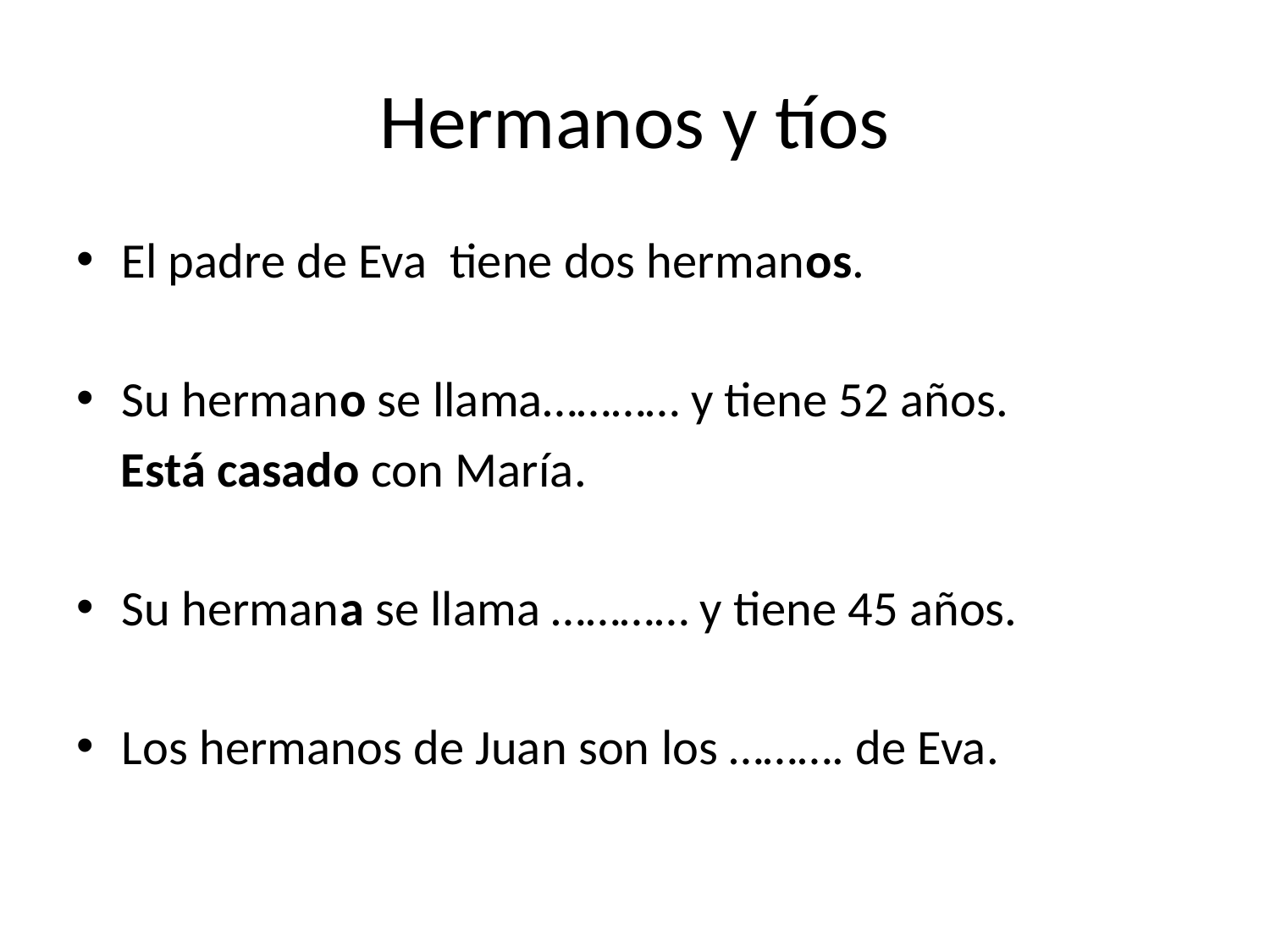

# Hermanos y tíos
El padre de Eva  tiene dos hermanos.

Su hermano se llama………… y tiene 52 años.
    Está casado con María.

Su hermana se llama ………… y tiene 45 años.

Los hermanos de Juan son los ………. de Eva.